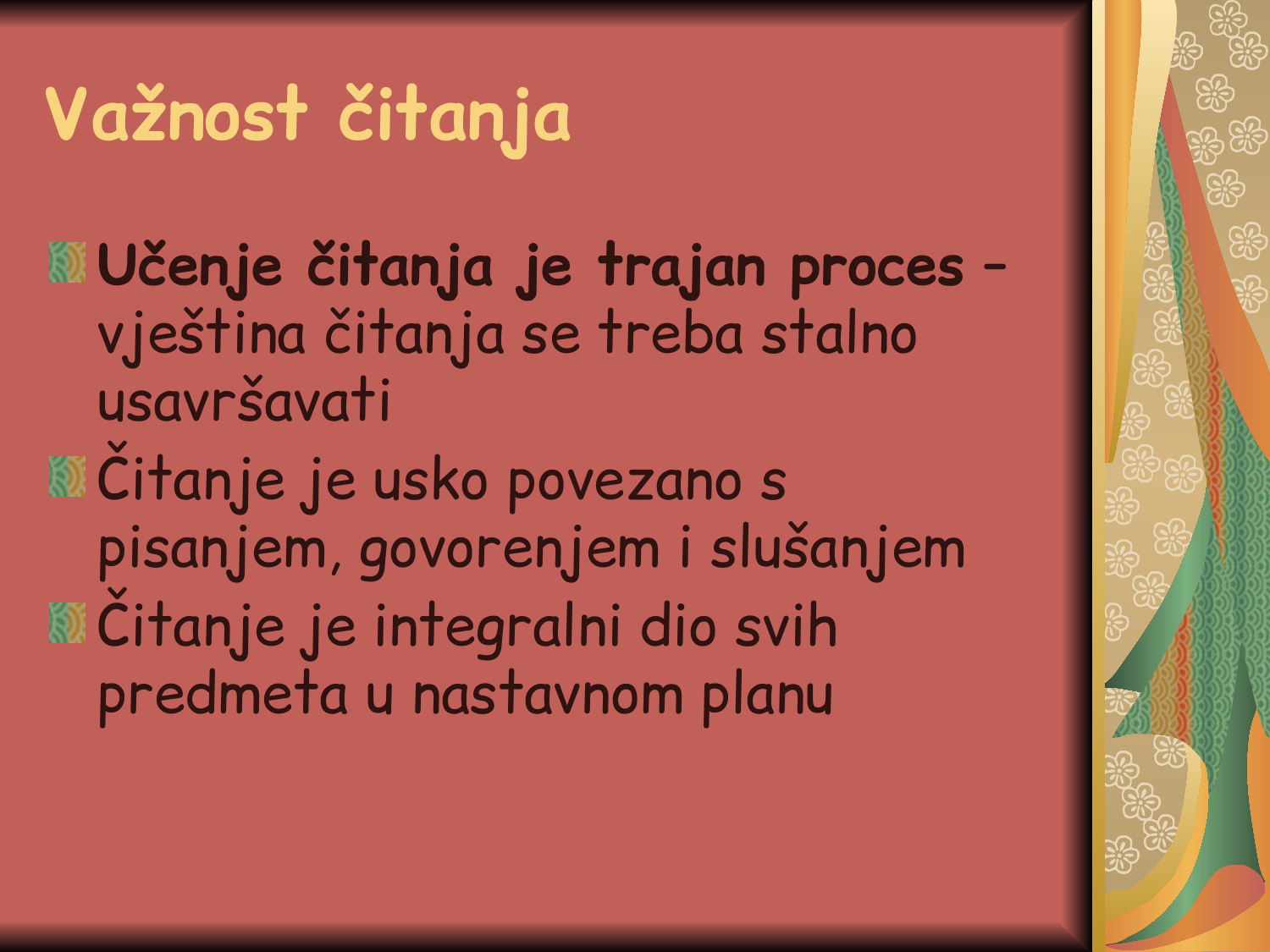

# Važnost čitanja
Učenje čitanja je trajan proces – vještina čitanja se treba stalno usavršavati
Čitanje je usko povezano s pisanjem, govorenjem i slušanjem
Čitanje je integralni dio svih predmeta u nastavnom planu